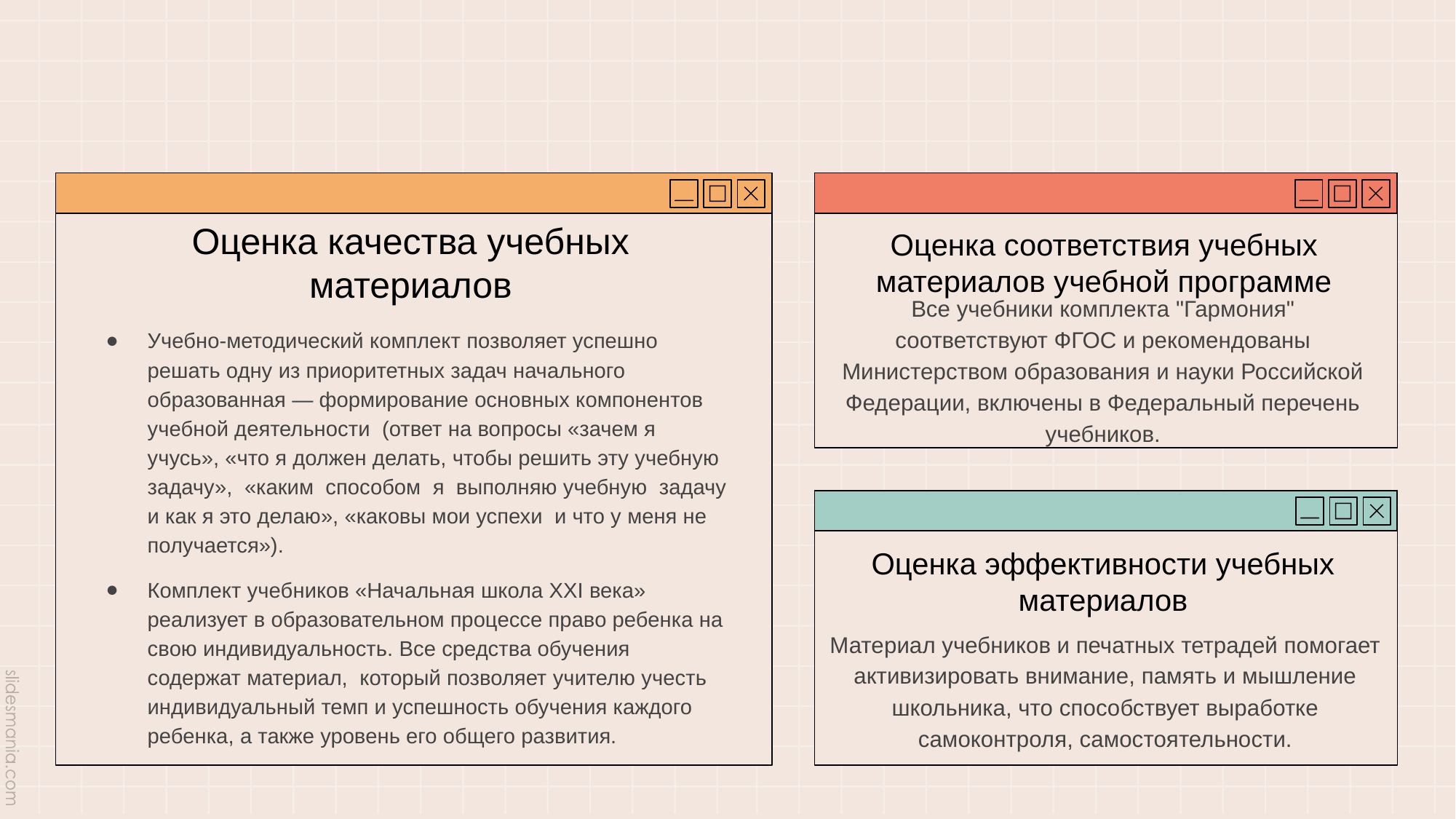

Оценка качества учебных материалов
Оценка соответствия учебных материалов учебной программе
Учебно-методический комплект позволяет успешно решать одну из приоритетных задач начального образованная — формирование основных компонентов  учебной деятельности  (ответ на вопросы «зачем я учусь», «что я должен делать, чтобы решить эту учебную  задачу»,  «каким  способом  я  выполняю учебную  задачу и как я это делаю», «каковы мои успехи  и что у меня не получается»).
Комплект учебников «Начальная школа XXI века» реализует в образовательном процессе право ребенка на свою индивидуальность. Все средства обучения содержат материал,  который позволяет учителю учесть индивидуальный темп и успешность обучения каждого ребенка, а также уровень его общего развития.
Все учебники комплекта "Гармония" соответствуют ФГОС и рекомендованы Министерством образования и науки Российской Федерации, включены в Федеральный перечень учебников.
Оценка эффективности учебных материалов
Материал учебников и печатных тетрадей помогает активизировать внимание, память и мышление школьника, что способствует выработке самоконтроля, самостоятельности.